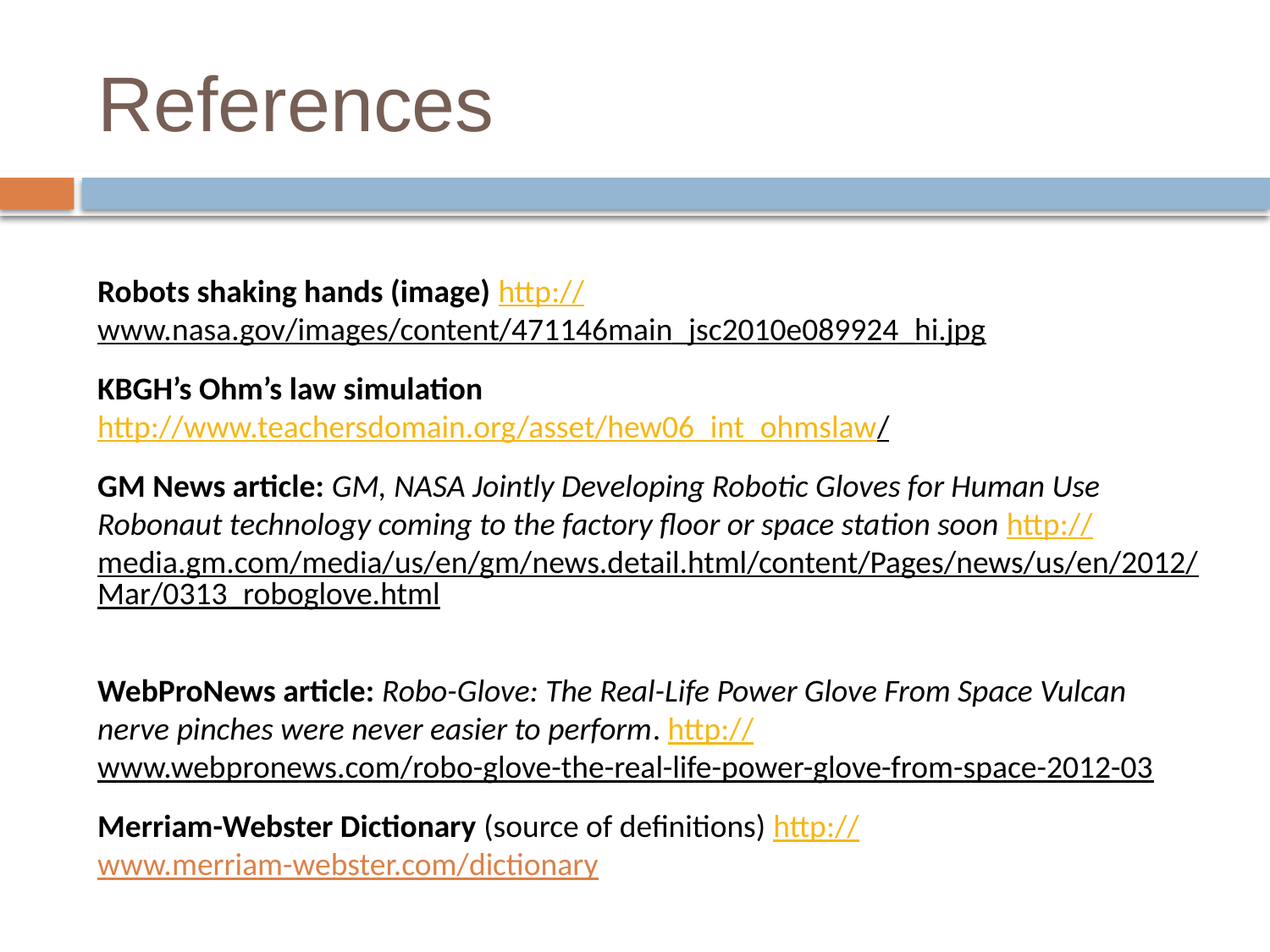

# References
Robots shaking hands (image) http://www.nasa.gov/images/content/471146main_jsc2010e089924_hi.jpg
KBGH’s Ohm’s law simulation http://www.teachersdomain.org/asset/hew06_int_ohmslaw/
GM News article: GM, NASA Jointly Developing Robotic Gloves for Human Use Robonaut technology coming to the factory floor or space station soon http://media.gm.com/media/us/en/gm/news.detail.html/content/Pages/news/us/en/2012/Mar/0313_roboglove.html
WebProNews article: Robo-Glove: The Real-Life Power Glove From Space Vulcan nerve pinches were never easier to perform. http://www.webpronews.com/robo-glove-the-real-life-power-glove-from-space-2012-03
Merriam-Webster Dictionary (source of definitions) http://www.merriam-webster.com/dictionary